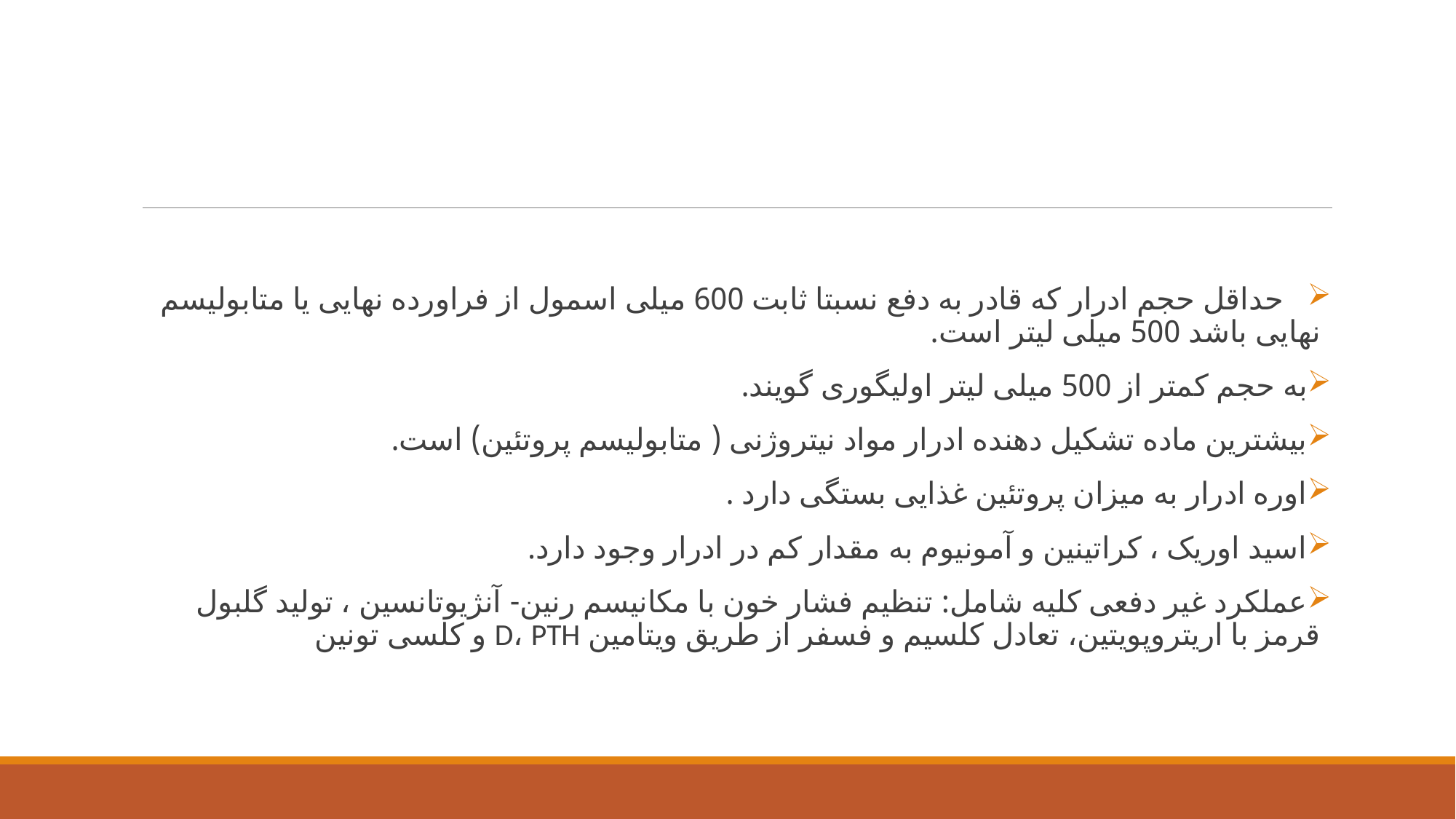

#

   حداقل حجم ادرار که قادر به دفع نسبتا ثابت 600 میلی اسمول از فراورده نهایی یا متابولیسم نهایی باشد 500 میلی لیتر است.
به حجم کمتر از 500 میلی لیتر اولیگوری گویند.
بیشترین ماده تشکیل دهنده ادرار مواد نیتروژنی ( متابولیسم پروتئین) است.
اوره ادرار به میزان پروتئین غذایی بستگی دارد .
اسید اوریک ، کراتینین و آمونیوم به مقدار کم در ادرار وجود دارد.
عملکرد غیر دفعی کلیه شامل: تنظیم فشار خون با مکانیسم رنین- آنژیوتانسین ، تولید گلبول قرمز با اریتروپویتین، تعادل کلسیم و فسفر از طریق ویتامین D، PTH و کلسی تونین